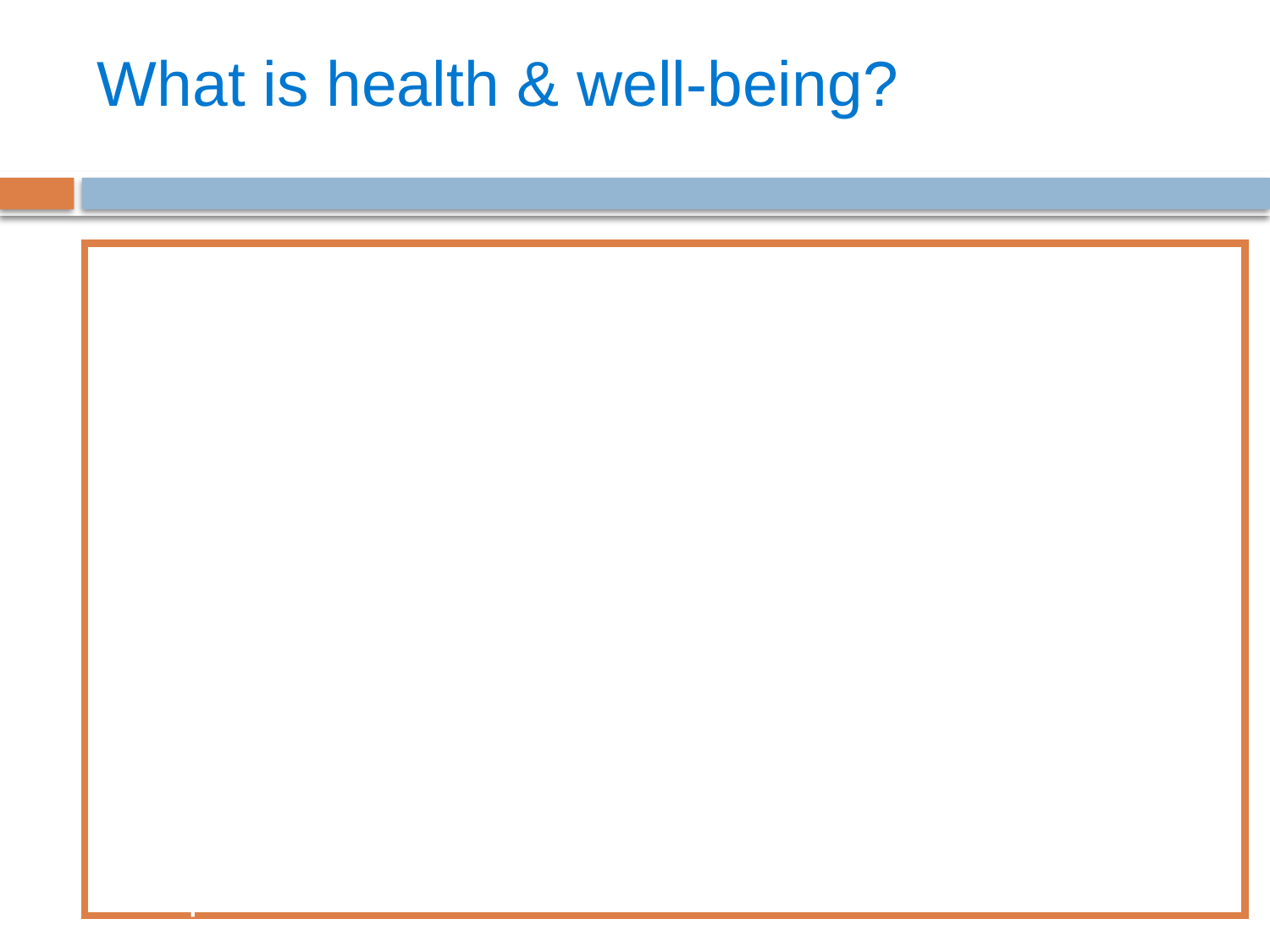

What is health & well-being?
WHO (1946):
“…Health is a state of complete physical, mental and social well-being, and not merely the absence of disease or infirmity…
The enjoyment of the highest attainable standard of health is one of the fundamental rights of every human being without distinction of race, religion, political belief, economic or social condition…
Governments have a responsibility for the health of their peoples which can be fulfilled only by the provision of adequate health and social measures…”